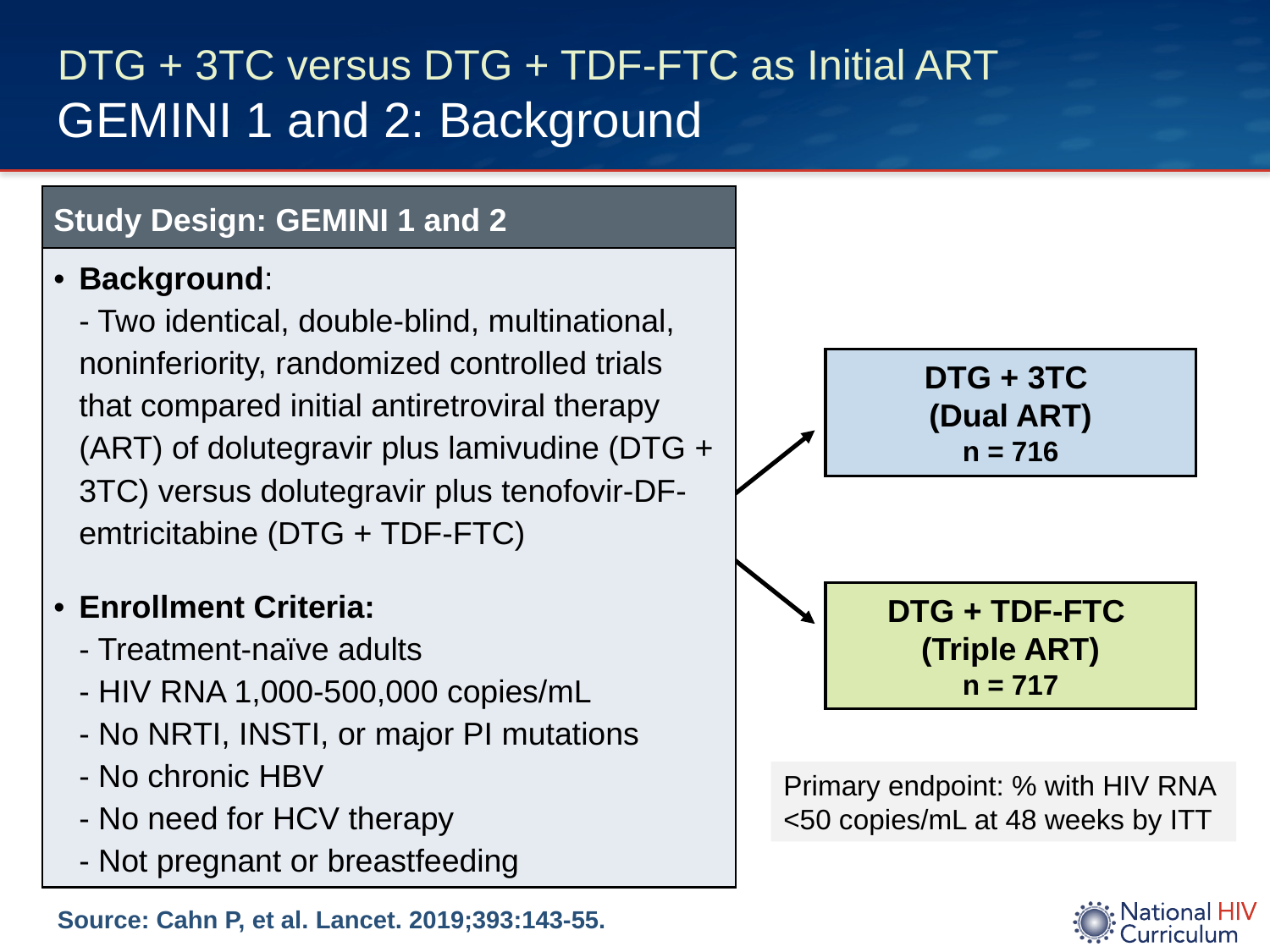

# DTG + 3TC versus DTG + TDF-FTC as Initial ART GEMINI 1 and 2: Background
| Study Design: GEMINI 1 and 2 |
| --- |
| Background: - Two identical, double-blind, multinational, noninferiority, randomized controlled trials that compared initial antiretroviral therapy (ART) of dolutegravir plus lamivudine (DTG + 3TC) versus dolutegravir plus tenofovir-DF-emtricitabine (DTG + TDF-FTC) Enrollment Criteria: - Treatment-naïve adults - HIV RNA 1,000-500,000 copies/mL - No NRTI, INSTI, or major PI mutations - No chronic HBV - No need for HCV therapy - Not pregnant or breastfeeding |
DTG + 3TC
(Dual ART)
n = 716

DTG + TDF-FTC
(Triple ART)
n = 717
Primary endpoint: % with HIV RNA
<50 copies/mL at 48 weeks by ITT
Source: Cahn P, et al. Lancet. 2019;393:143-55.